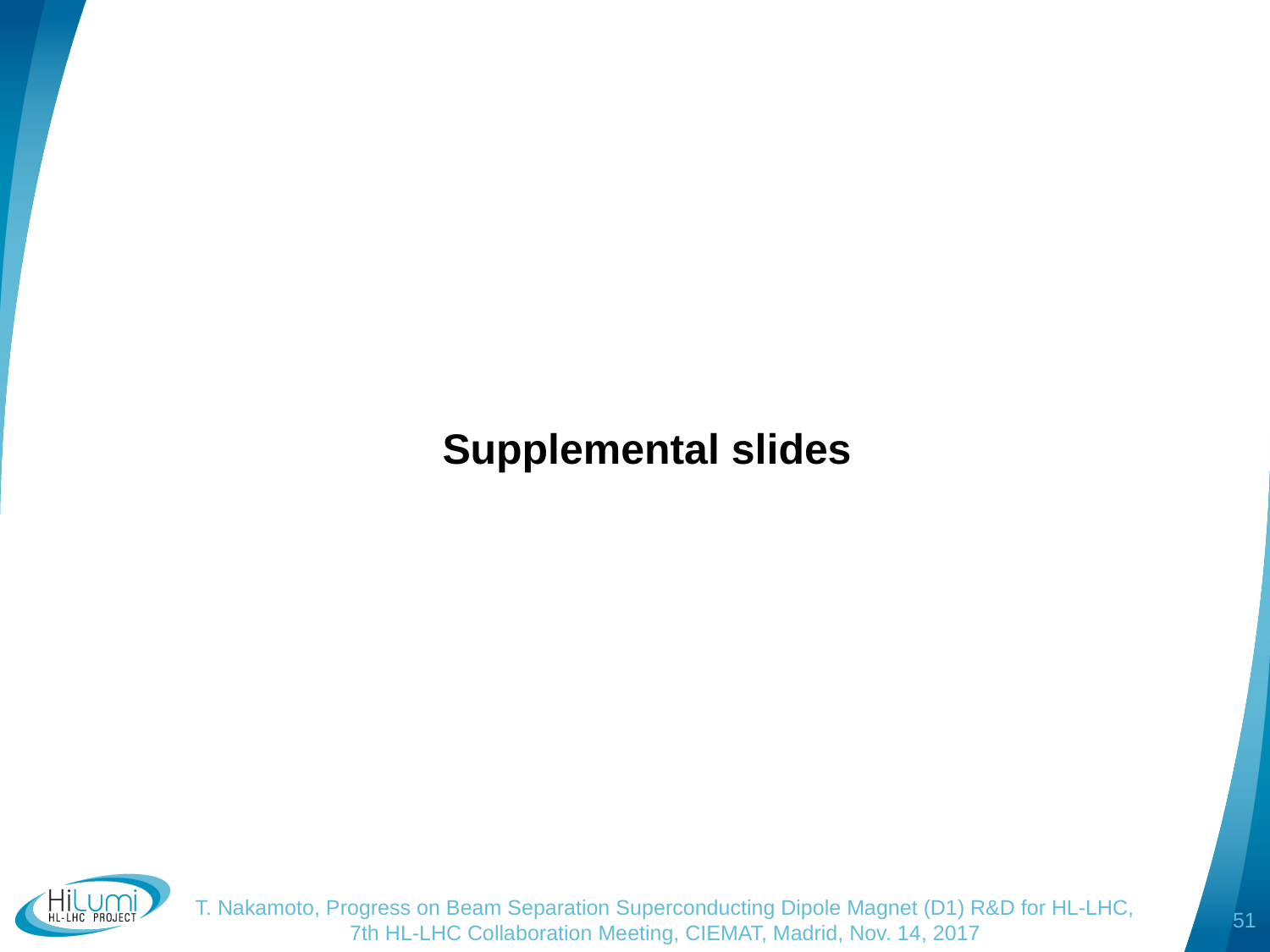

Supplemental slides
51
T. Nakamoto, Progress on Beam Separation Superconducting Dipole Magnet (D1) R&D for HL-LHC, 7th HL-LHC Collaboration Meeting, CIEMAT, Madrid, Nov. 14, 2017